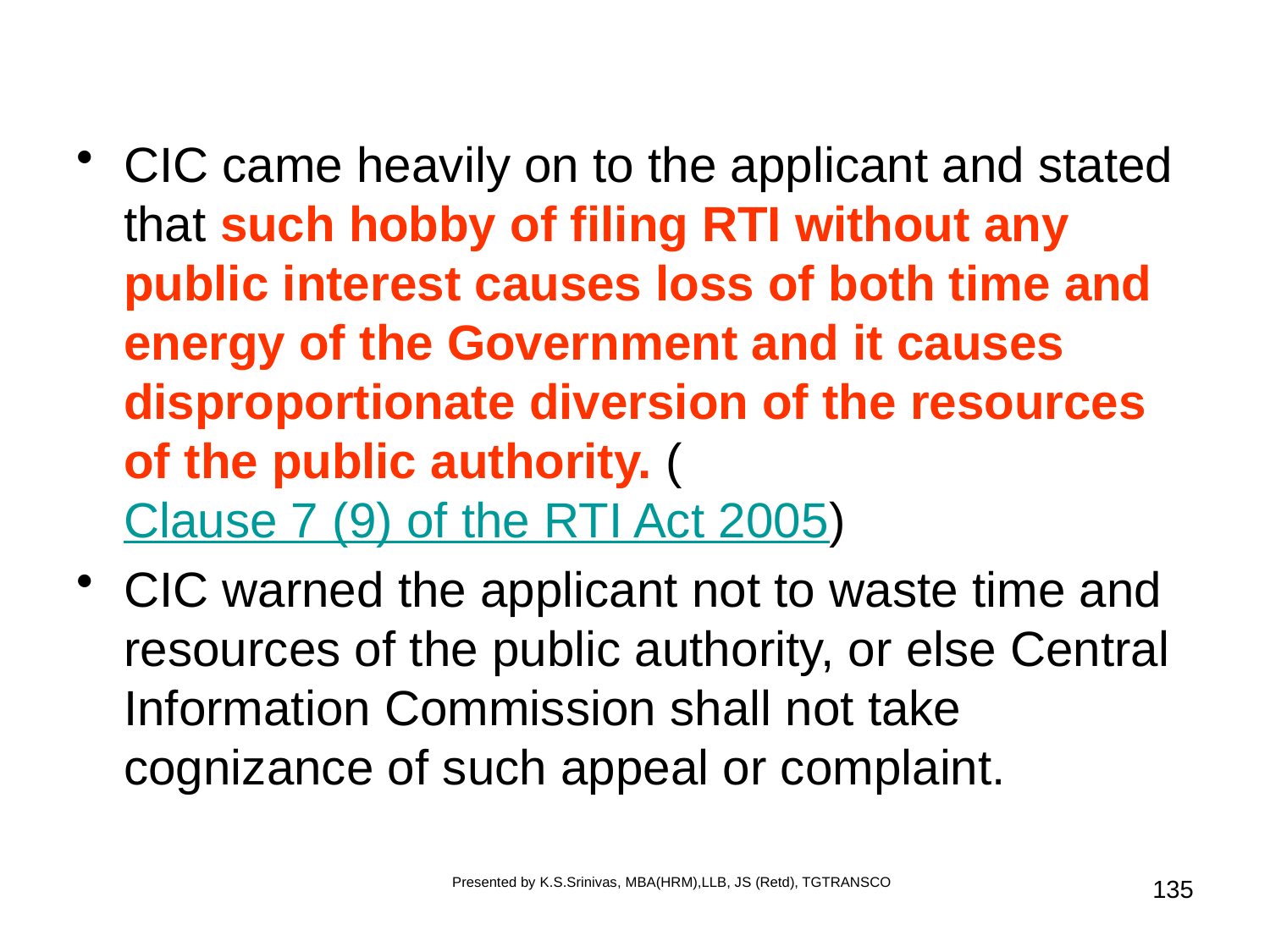

#
CIC came heavily on to the applicant and stated that such hobby of filing RTI without any public interest causes loss of both time and energy of the Government and it causes disproportionate diversion of the resources of the public authority. (Clause 7 (9) of the RTI Act 2005)
CIC warned the applicant not to waste time and resources of the public authority, or else Central Information Commission shall not take cognizance of such appeal or complaint.

Presented by K.S.Srinivas, MBA(HRM),LLB, JS (Retd), TGTRANSCO
135